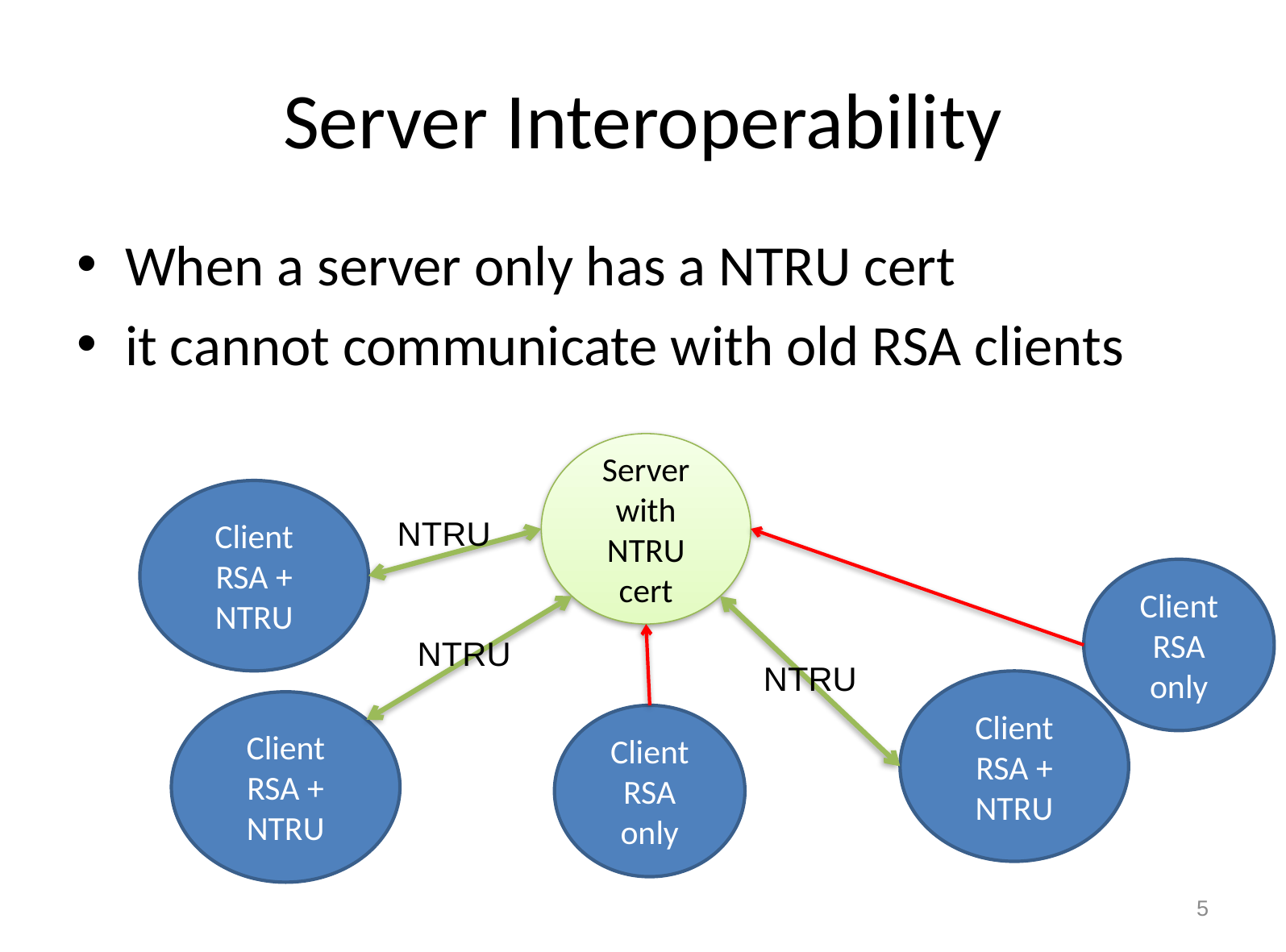

# Server Interoperability
When a server only has a NTRU cert
it cannot communicate with old RSA clients
Server
with NTRU cert
Client RSA + NTRU
NTRU
Client
RSA only
NTRU
NTRU
Client RSA + NTRU
Client RSA + NTRU
Client
RSA only
5